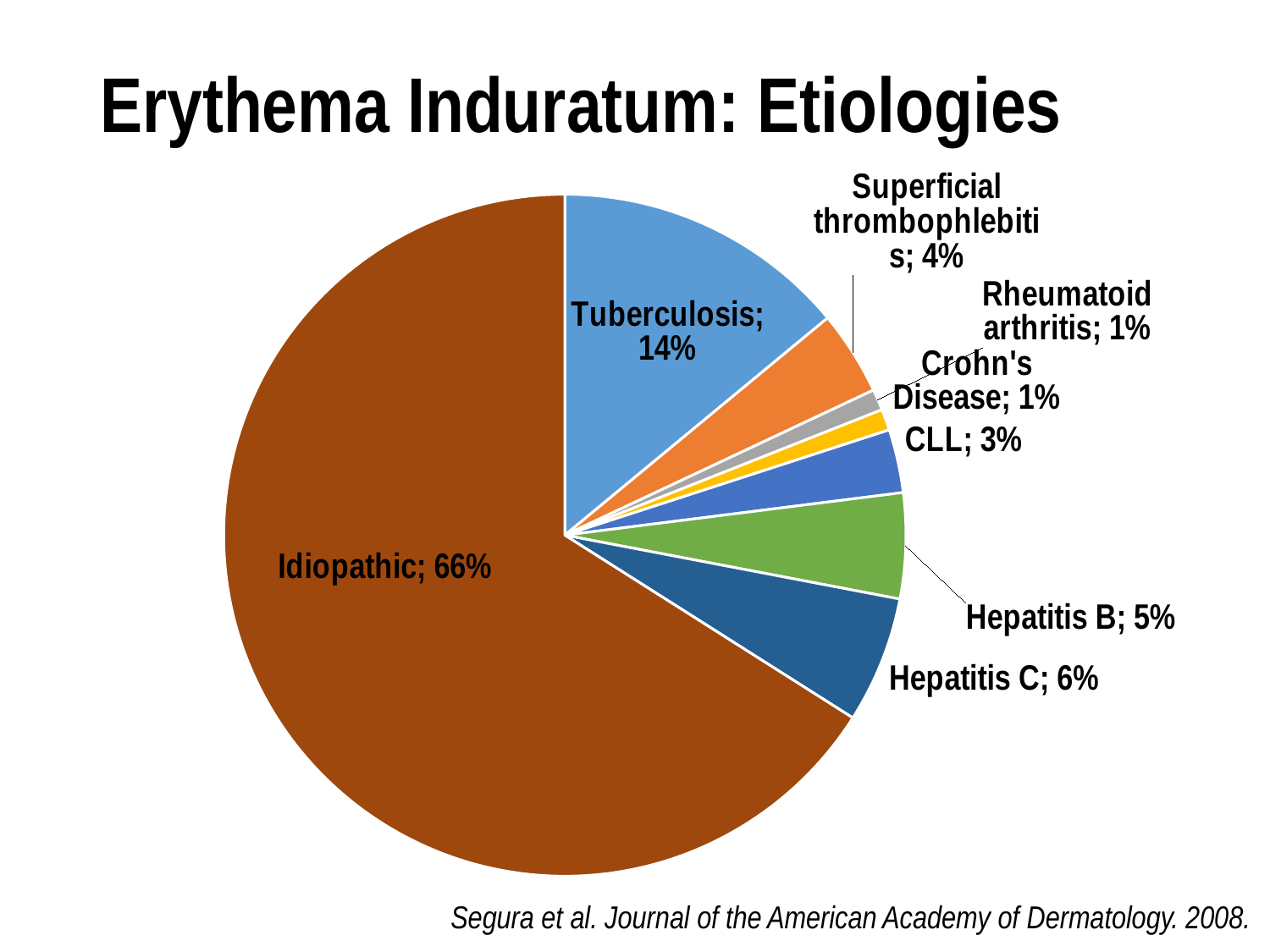

# Erythema Induratum: Etiologies

### Chart

| Category | Etiology |
|---|---|
| Tuberculosis | 0.14 |
| Superficial thrombophlebitis | 0.04 |
| Rheumatoid arthritis | 0.01 |
| Crohn's Disease | 0.01 |
| CLL | 0.03 |
| Hepatitis B | 0.05 |
| Hepatitis C | 0.06 |
| Idiopathic | 0.6599999999999999 |
Segura et al. Journal of the American Academy of Dermatology. 2008.